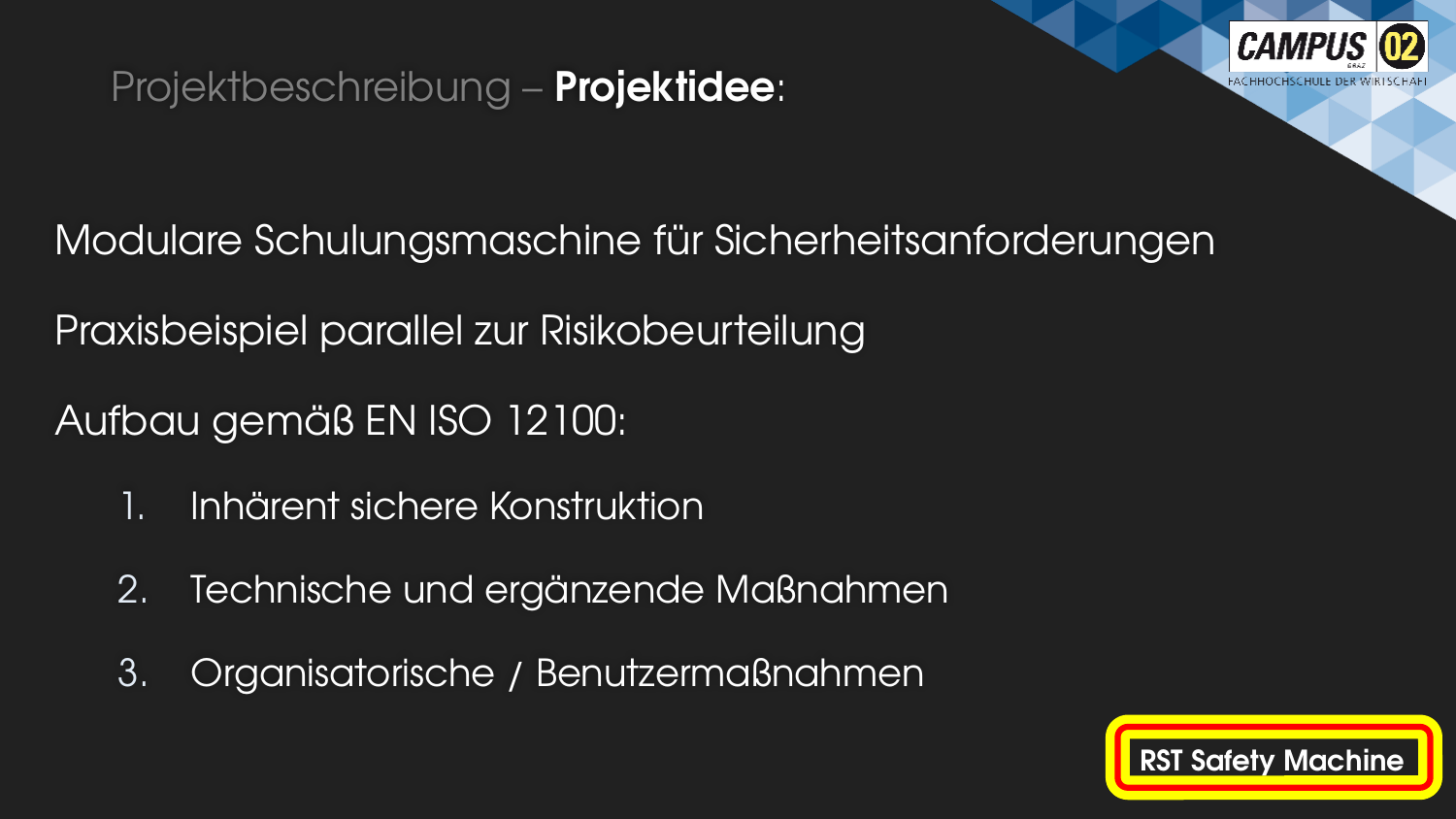

# Projektbeschreibung – Projektidee:
Modulare Schulungsmaschine für Sicherheitsanforderungen
Praxisbeispiel parallel zur Risikobeurteilung
Aufbau gemäß EN ISO 12100:
Inhärent sichere Konstruktion
Technische und ergänzende Maßnahmen
Organisatorische / Benutzermaßnahmen

RST Safety Machine